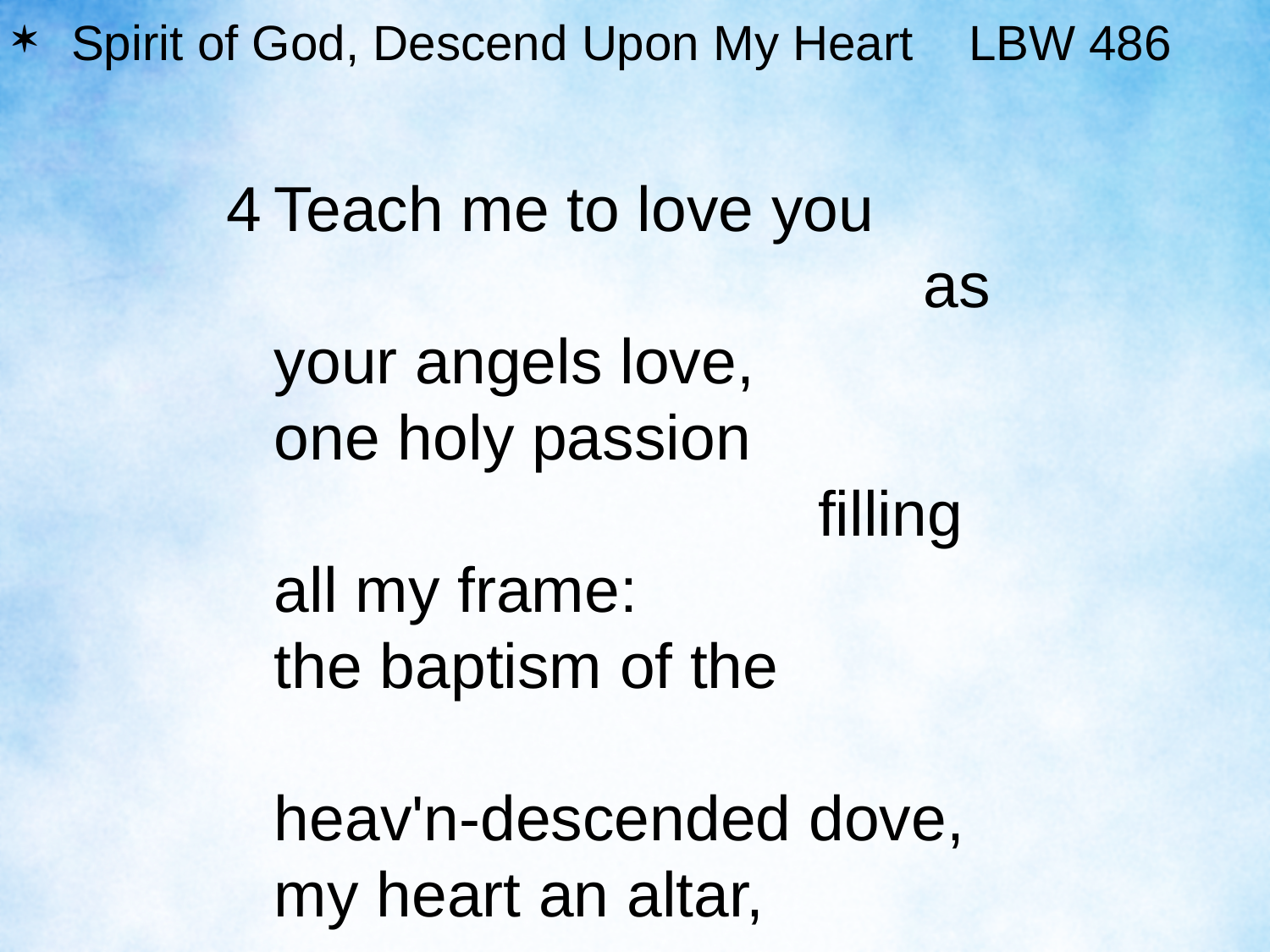

Spirit of God, Descend Upon My Heart    LBW 486
4	Teach me to love you                                               as your angels love,
	one holy passion                                                filling all my frame:
	the baptism of the                                                  heav'n-descended dove,
	my heart an altar,                                                               and your love the flame.